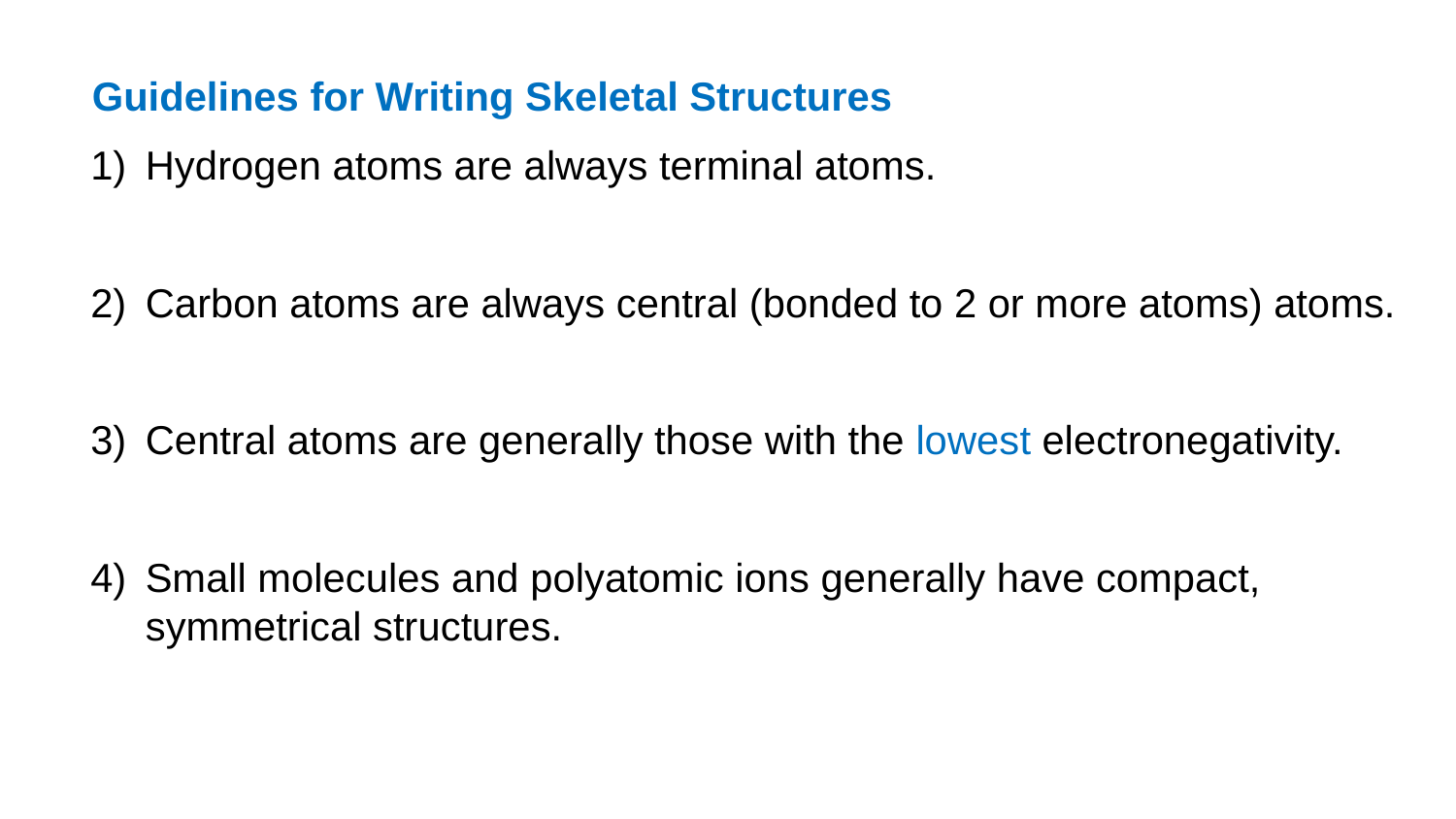

17
     Guidelines for Writing Skeletal Structures
Hydrogen atoms are always terminal atoms.

Carbon atoms are always central (bonded to 2 or more atoms) atoms.

Central atoms are generally those with the lowest electronegativity.

Small molecules and polyatomic ions generally have compact, symmetrical structures.